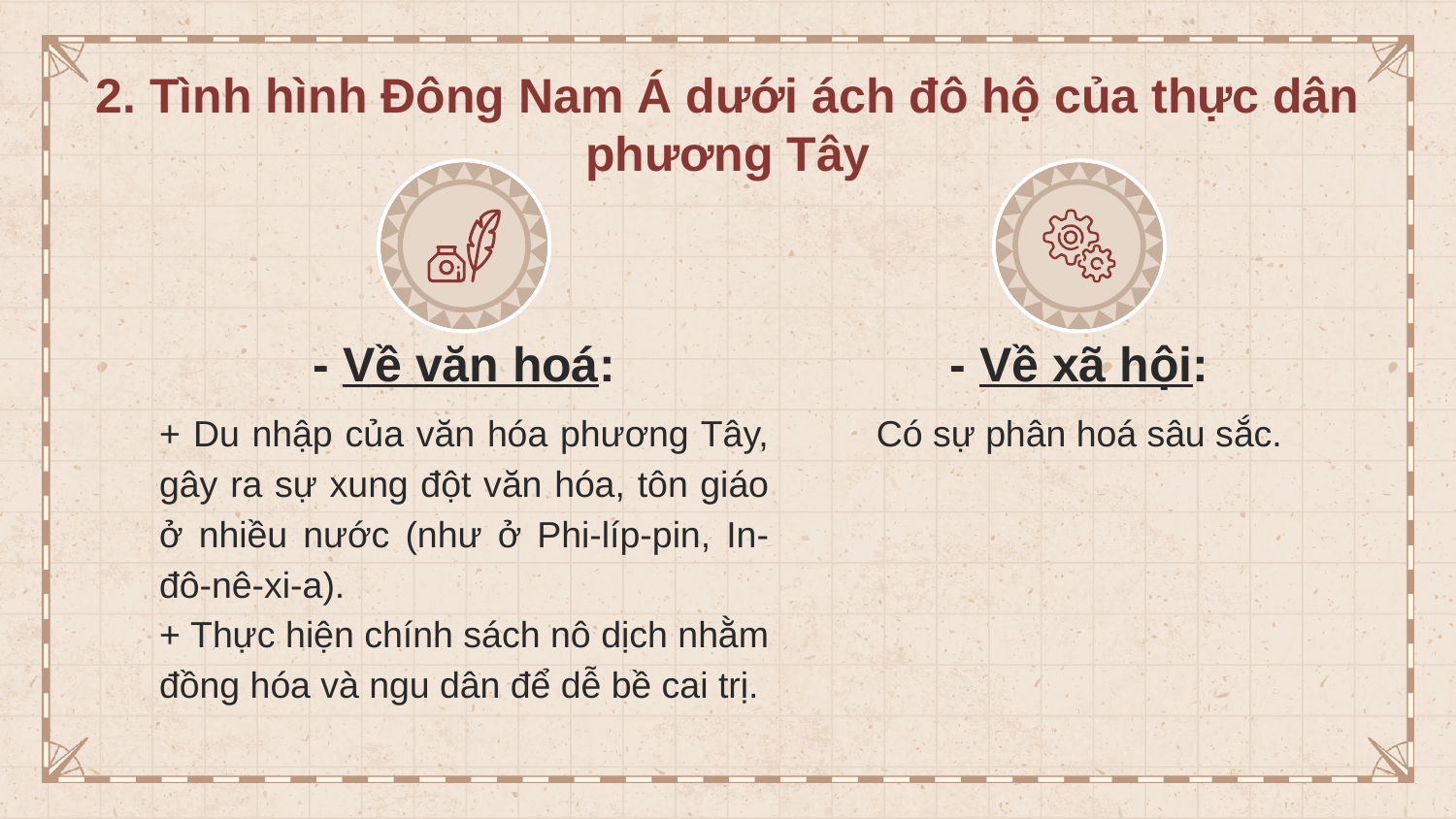

2. Tình hình Đông Nam Á dưới ách đô hộ của thực dân phương Tây

# - Về văn hoá:
- Về xã hội:
Có sự phân hoá sâu sắc.
+ Du nhập của văn hóa phương Tây, gây ra sự xung đột văn hóa, tôn giáo ở nhiều nước (như ở Phi-líp-pin, In-đô-nê-xi-a).
+ Thực hiện chính sách nô dịch nhằm đồng hóa và ngu dân để dễ bề cai trị.